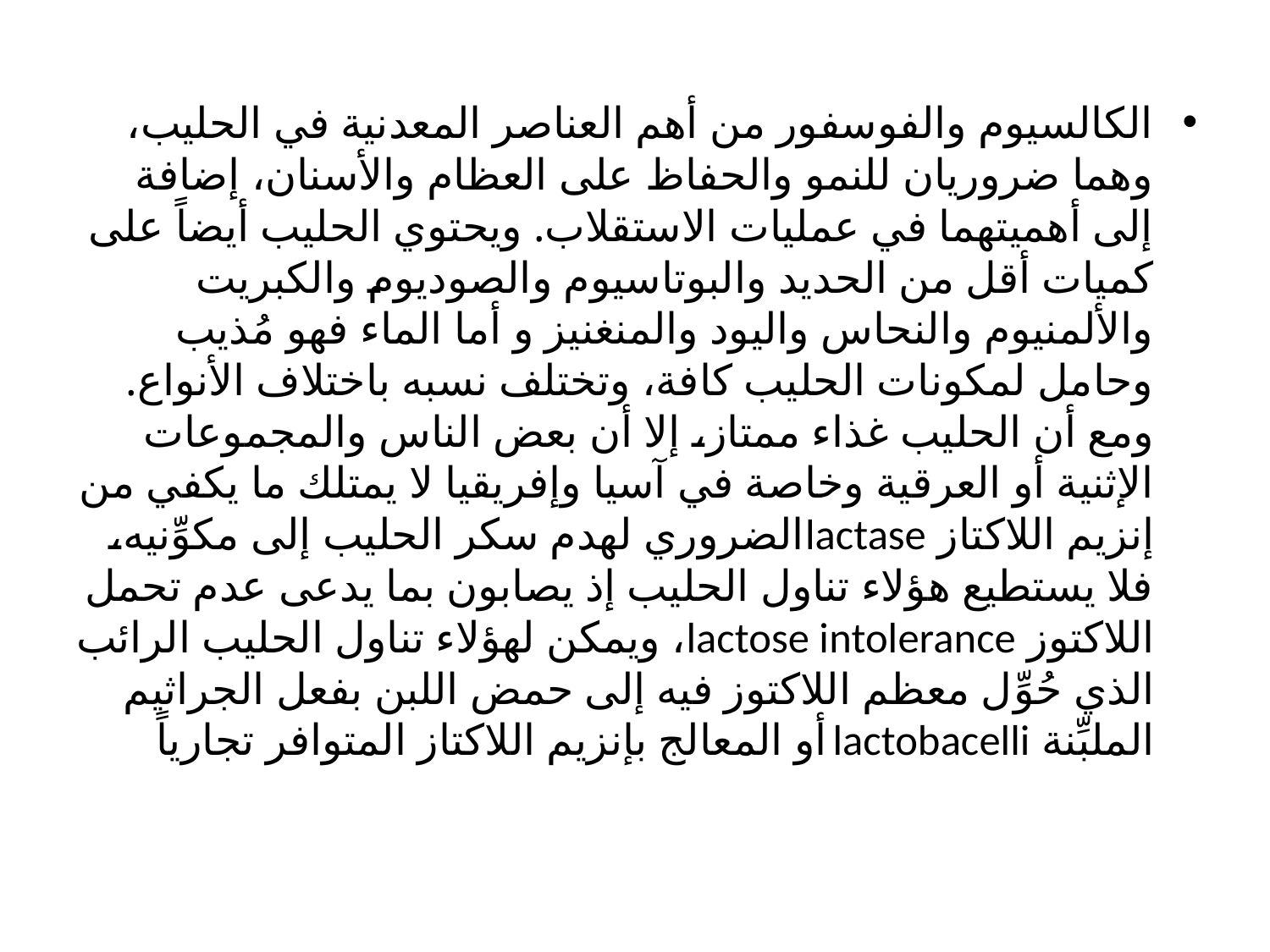

#
الكالسيوم والفوسفور من أهم العناصر المعدنية في الحليب، وهما ضروريان للنمو والحفاظ على العظام والأسنان، إضافة إلى أهميتهما في عمليات الاستقلاب. ويحتوي الحليب أيضاً على كميات أقل من الحديد والبوتاسيوم والصوديوم والكبريت والألمنيوم والنحاس واليود والمنغنيز و أما الماء فهو مُذيب وحامل لمكونات الحليب كافة، وتختلف نسبه باختلاف الأنواع. ومع أن الحليب غذاء ممتاز، إلا أن بعض الناس والمجموعات الإثنية أو العرقية وخاصة في آسيا وإفريقيا لا يمتلك ما يكفي من إنزيم اللاكتاز lactaseالضروري لهدم سكر الحليب إلى مكوِّنيه، فلا يستطيع هؤلاء تناول الحليب إذ يصابون بما يدعى عدم تحمل اللاكتوز lactose intolerance، ويمكن لهؤلاء تناول الحليب الرائب الذي حُوِّل معظم اللاكتوز فيه إلى حمض اللبن بفعل الجراثيم الملبِّنة lactobacelliأو المعالج بإنزيم اللاكتاز المتوافر تجارياً